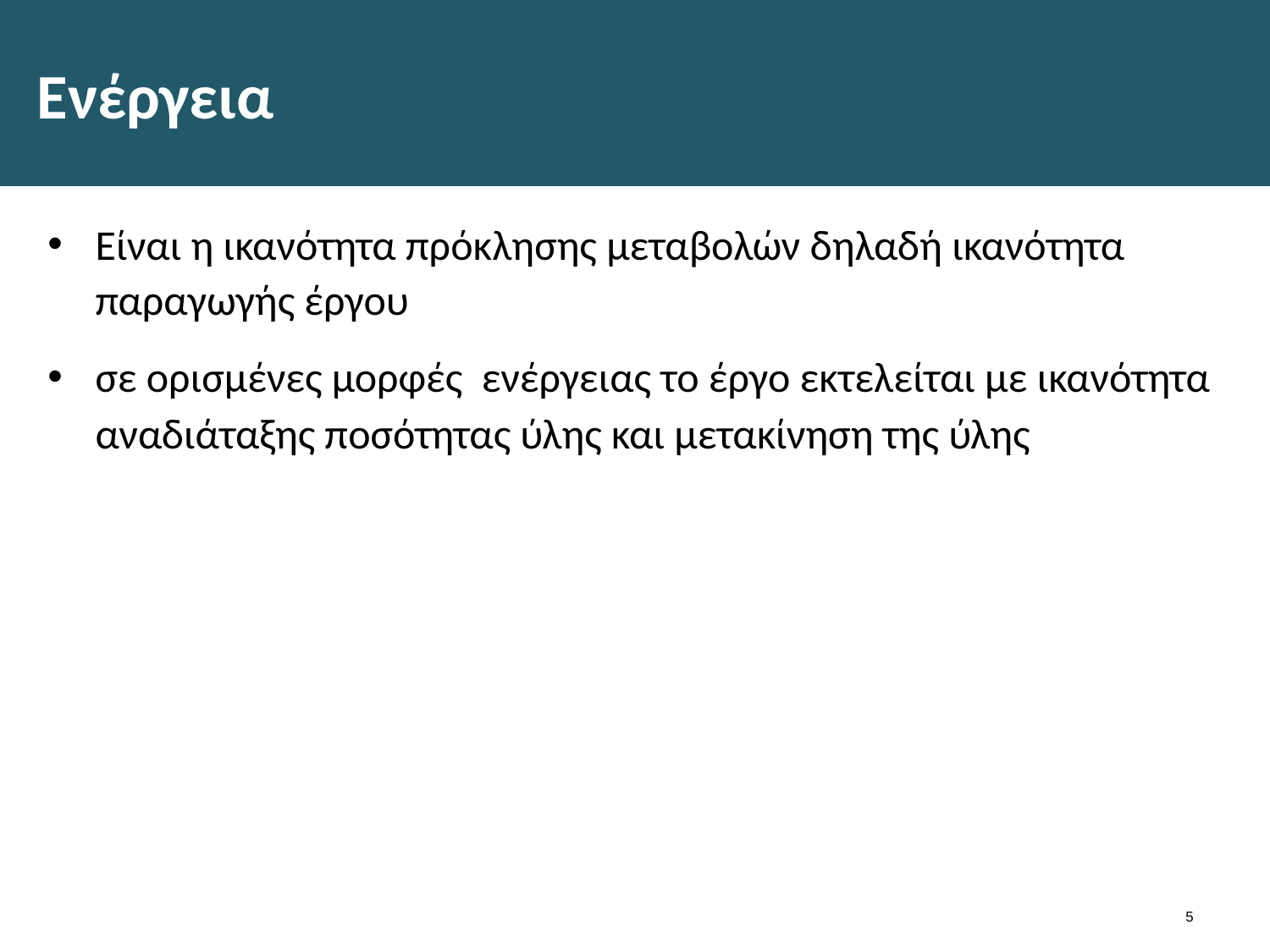

# Ενέργεια
Είναι η ικανότητα πρόκλησης μεταβολών δηλαδή ικανότητα παραγωγής έργου
σε ορισμένες μορφές  ενέργειας το έργο εκτελείται με ικανότητα αναδιάταξης ποσότητας ύλης και μετακίνηση της ύλης

5